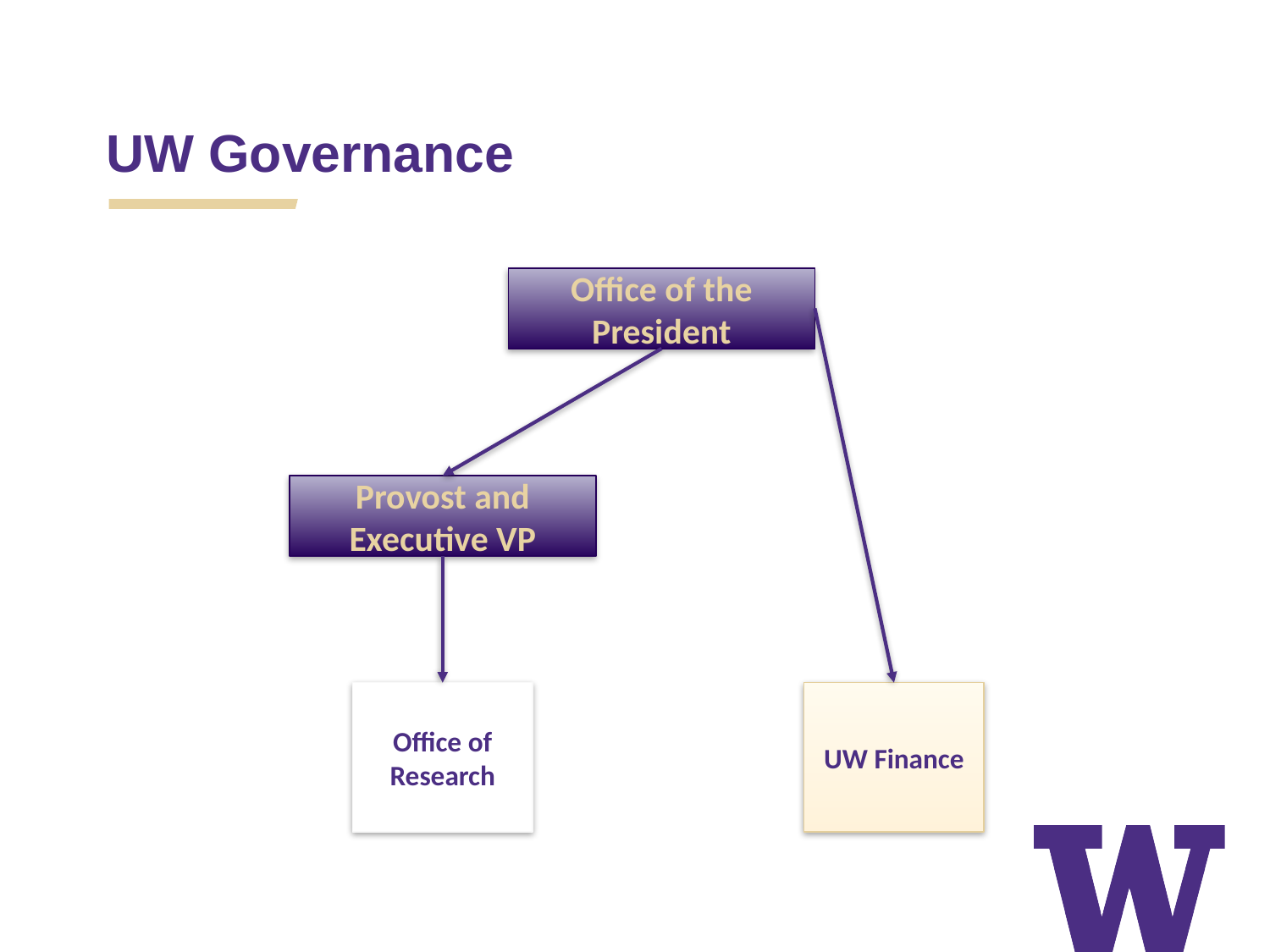

# UW Governance
Office of the President
Provost and Executive VP
Office of Research
UW Finance